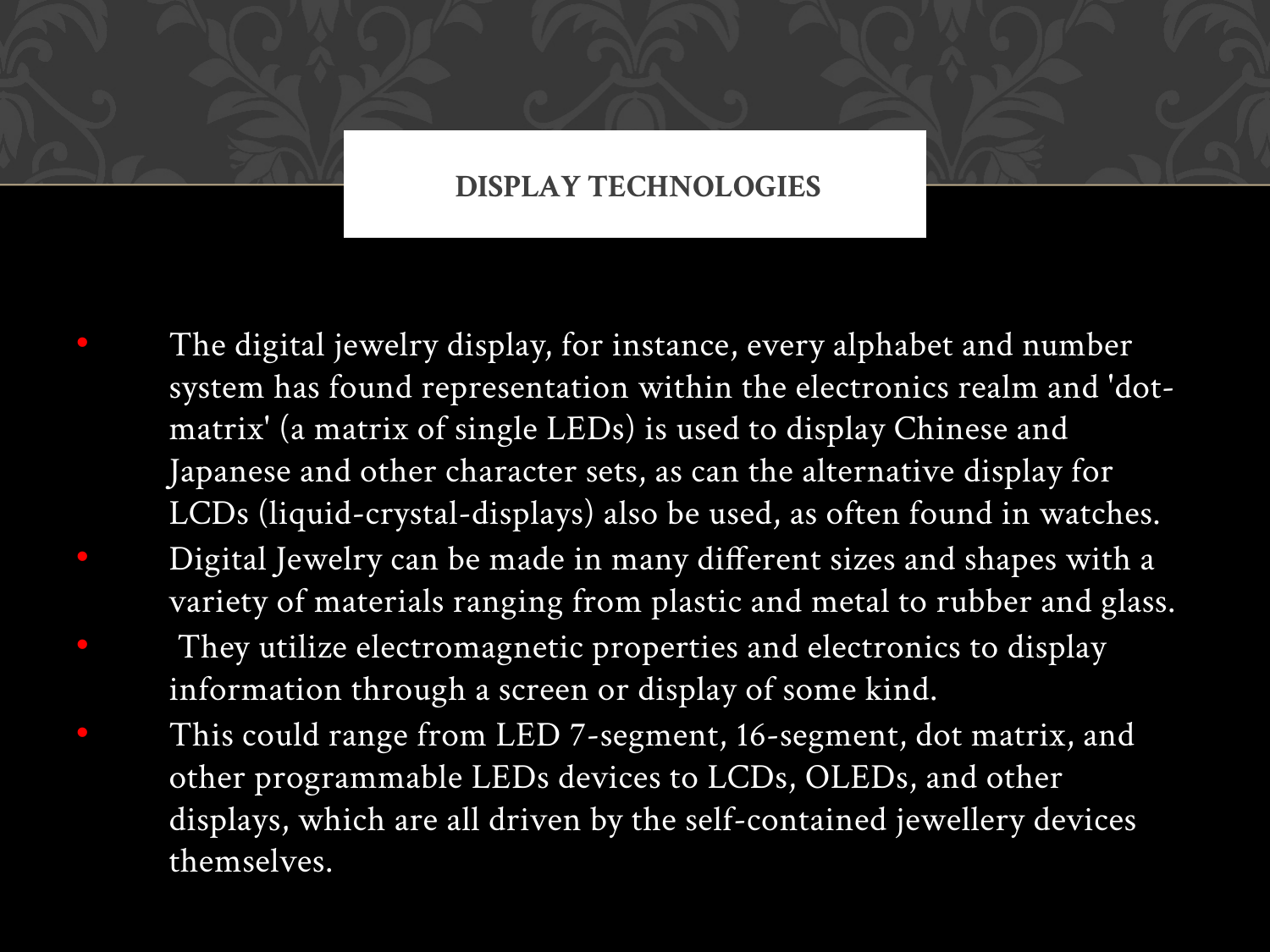

# DISPLAY TECHNOLOGIES

The digital jewelry display, for instance, every alphabet and number system has found representation within the electronics realm and 'dot-matrix' (a matrix of single LEDs) is used to display Chinese and Japanese and other character sets, as can the alternative display for LCDs (liquid-crystal-displays) also be used, as often found in watches.
Digital Jewelry can be made in many different sizes and shapes with a variety of materials ranging from plastic and metal to rubber and glass.
 They utilize electromagnetic properties and electronics to display information through a screen or display of some kind.
This could range from LED 7-segment, 16-segment, dot matrix, and other programmable LEDs devices to LCDs, OLEDs, and other displays, which are all driven by the self-contained jewellery devices themselves.